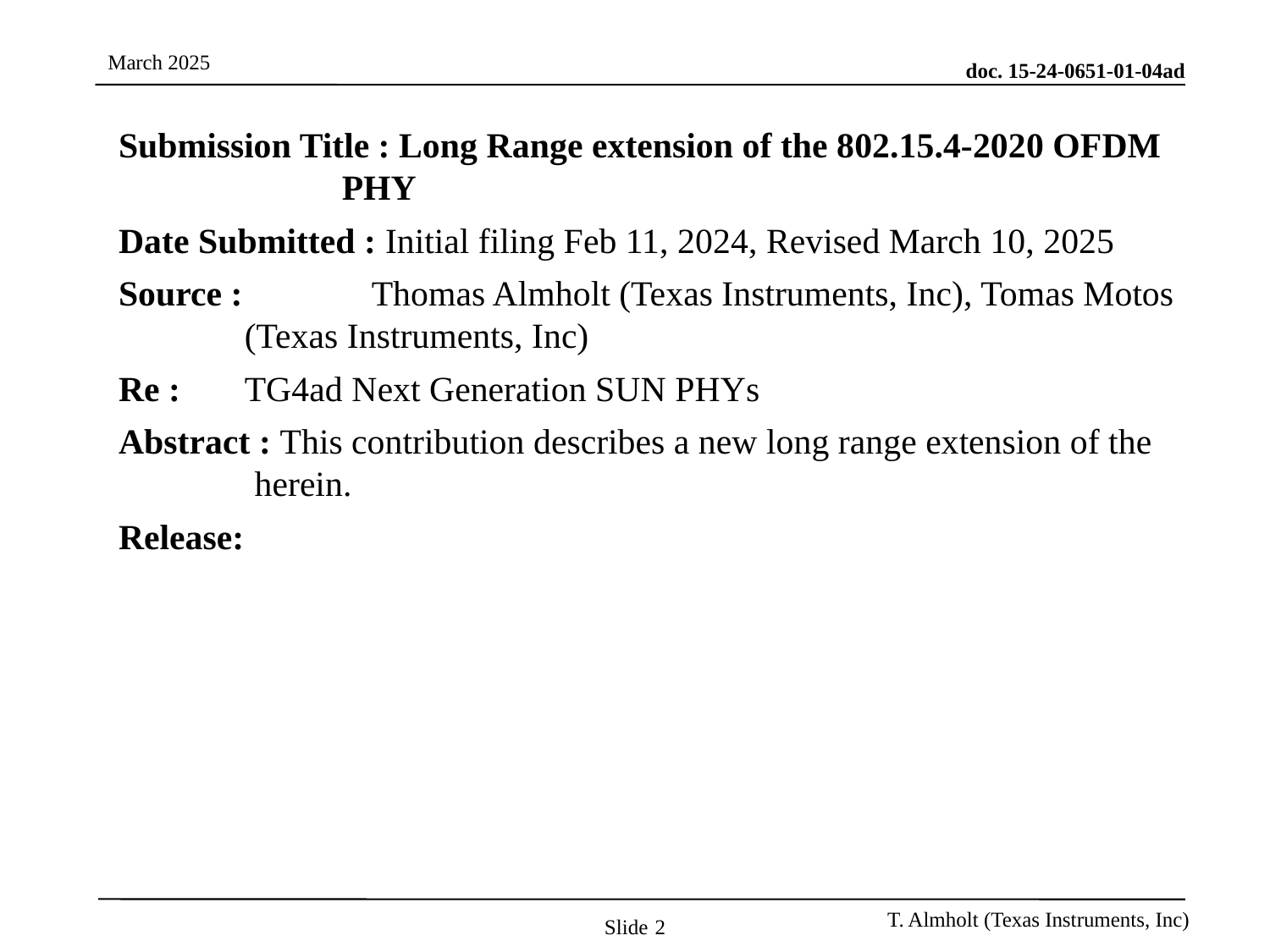

Submission Title : Long Range extension of the 802.15.4-2020 OFDM PHY
Date Submitted : Initial filing Feb 11, 2024, Revised March 10, 2025
Source : 	Thomas Almholt (Texas Instruments, Inc), Tomas Motos (Texas Instruments, Inc)
Re : 	TG4ad Next Generation SUN PHYs
Abstract : This contribution describes a new long range extension of the herein.
Release:

Slide 2